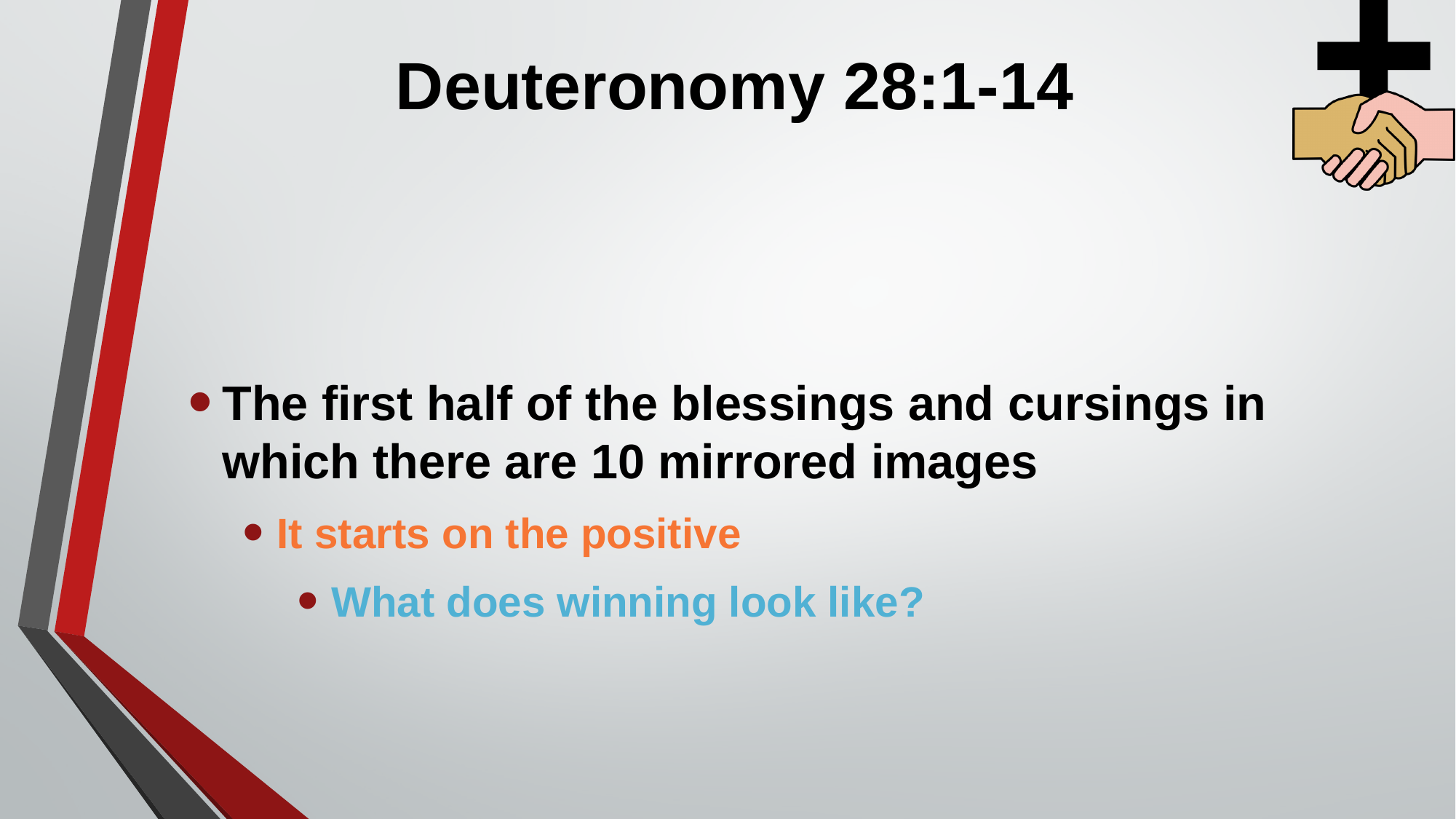

# Deuteronomy 28:1-14
The first half of the blessings and cursings in which there are 10 mirrored images
It starts on the positive
What does winning look like?